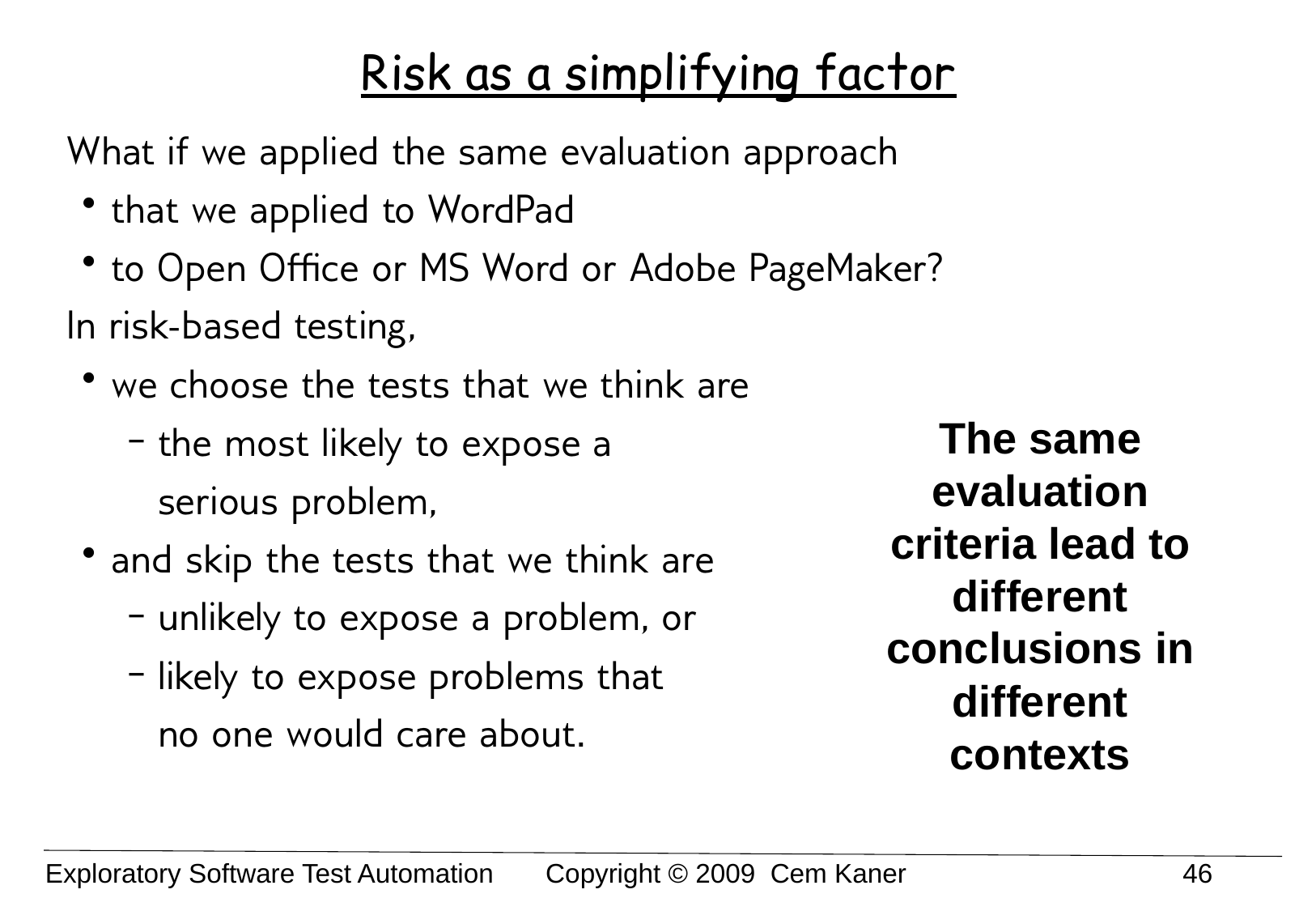

# Risk as a simplifying factor
What if we applied the same evaluation approach
that we applied to WordPad
to Open Office or MS Word or Adobe PageMaker?
In risk-based testing,
we choose the tests that we think are
the most likely to expose a
	serious problem,
and skip the tests that we think are
unlikely to expose a problem, or
likely to expose problems that
	no one would care about.
The same evaluation criteria lead to different conclusions in different contexts